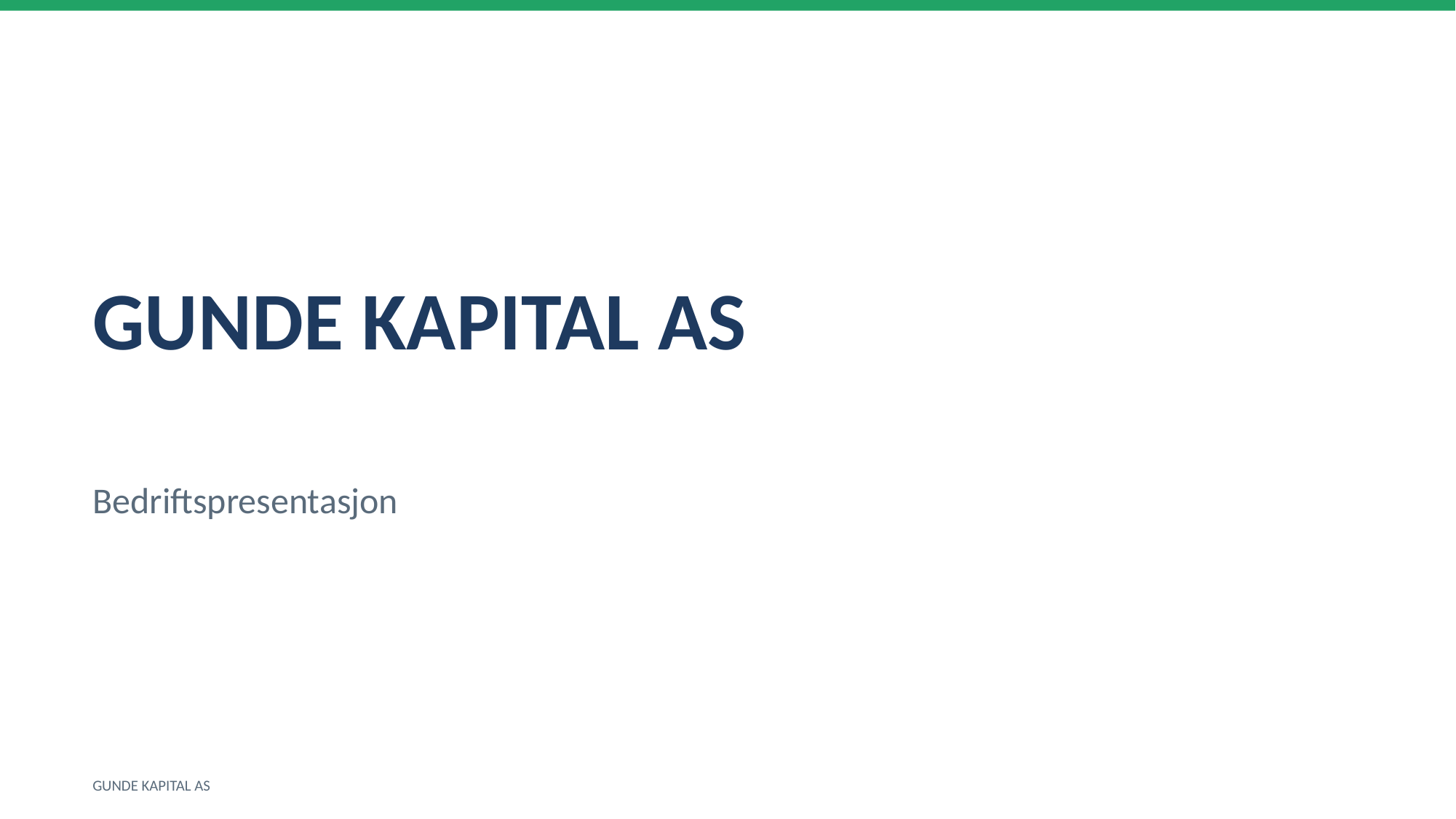

GUNDE KAPITAL AS
Bedriftspresentasjon
GUNDE KAPITAL AS